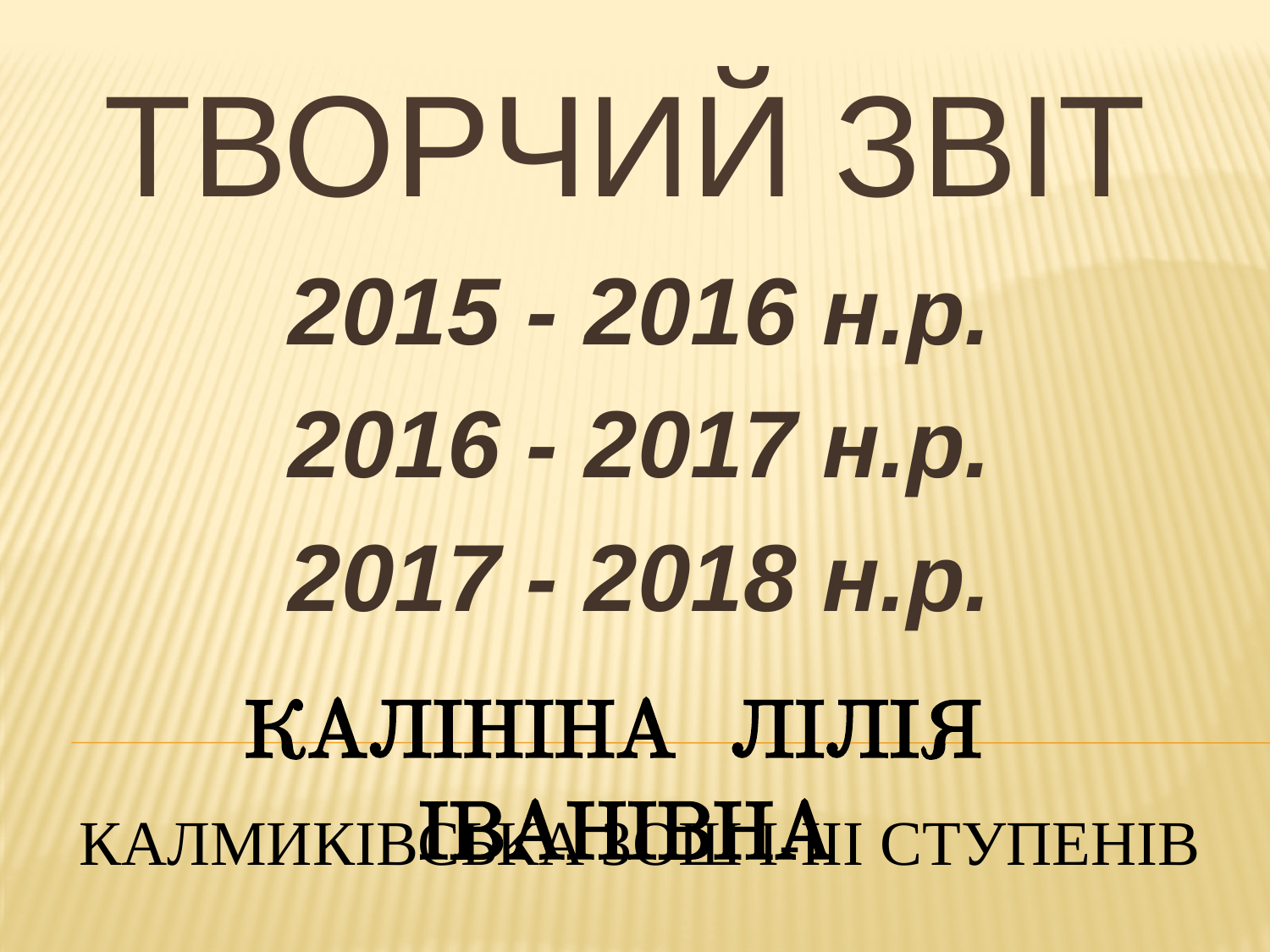

# ТВОРЧИЙ ЗВІТ
2015 - 2016 н.р.
2016 - 2017 н.р.
2017 - 2018 н.р.

КАЛІНІНА  ЛІЛІЯ  ІВАНІВНА
КАЛМИКІВСЬКА ЗОШ І-ІІІ СТУПЕНІВ